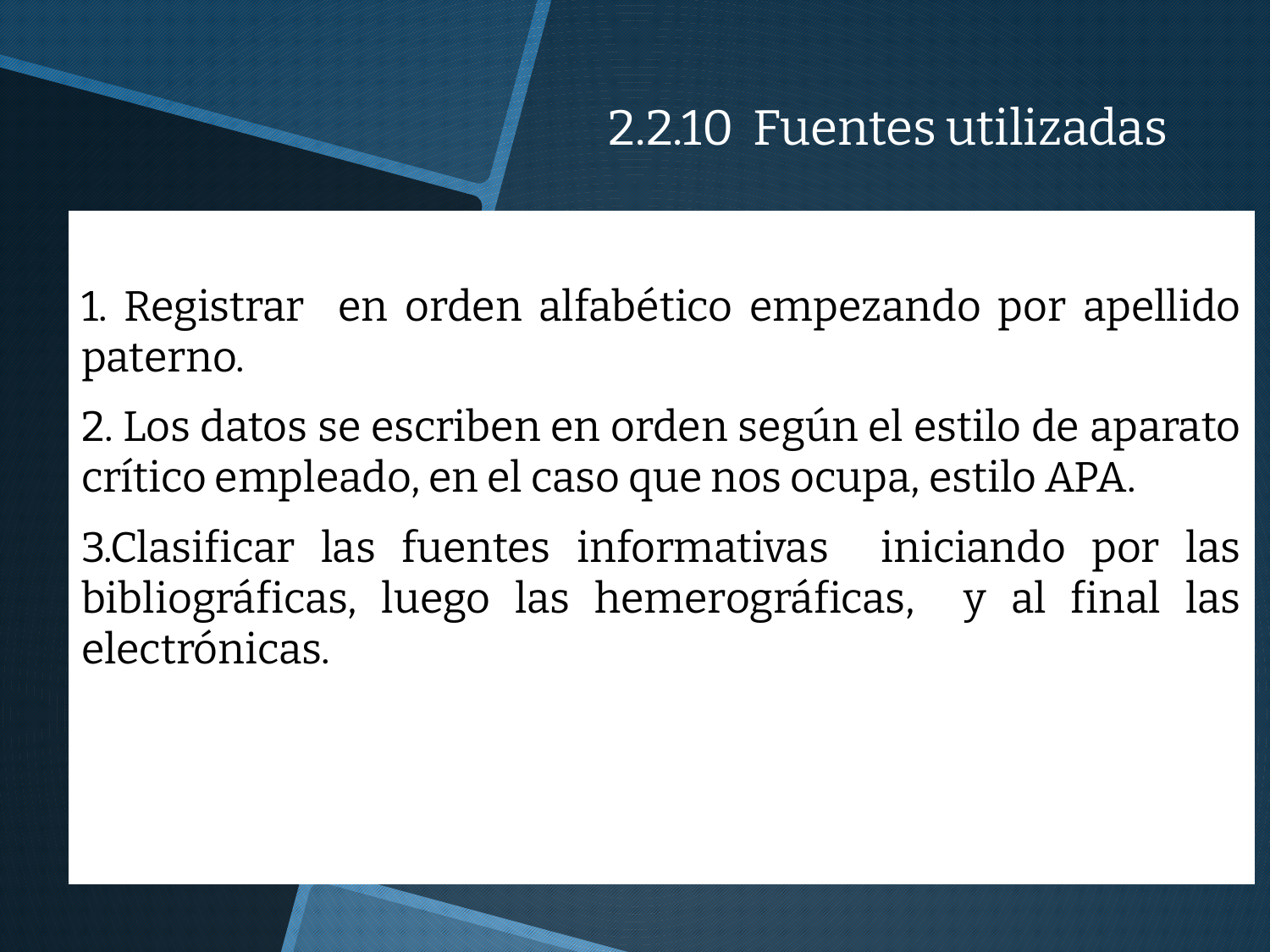

2.2.10  Fuentes utilizadas

1. Registrar  en orden alfabético empezando por apellido paterno.
2. Los datos se escriben en orden según el estilo de aparato crítico empleado, en el caso que nos ocupa, estilo APA.
3.Clasificar las fuentes informativas  iniciando por las bibliográficas, luego las hemerográficas,  y al final las electrónicas.